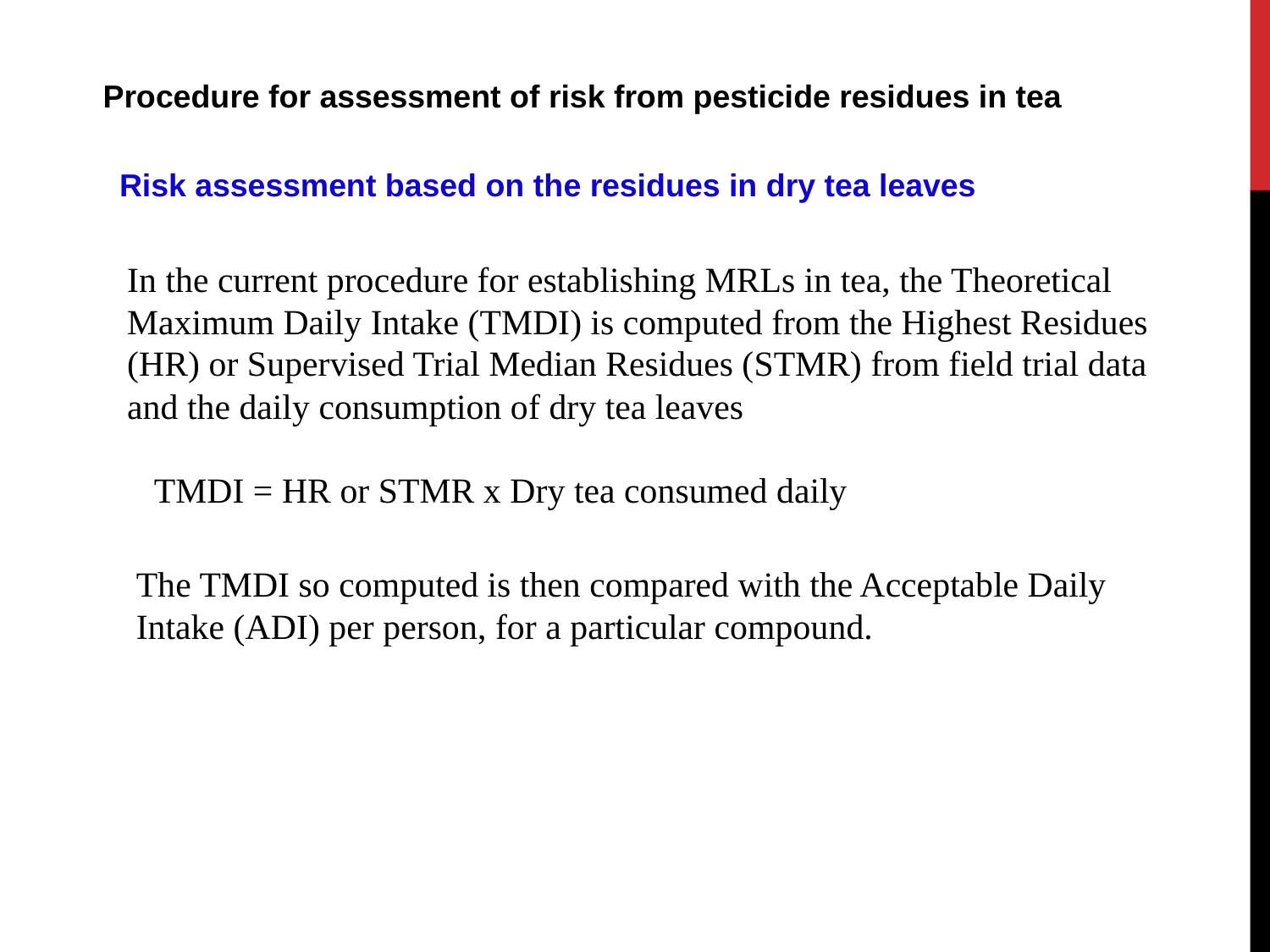

Procedure for assessment of risk from pesticide residues in tea
Risk assessment based on the residues in dry tea leaves
In the current procedure for establishing MRLs in tea, the Theoretical Maximum Daily Intake (TMDI) is computed from the Highest Residues (HR) or Supervised Trial Median Residues (STMR) from field trial data and the daily consumption of dry tea leaves

   TMDI = HR or STMR x Dry tea consumed daily
The TMDI so computed is then compared with the Acceptable Daily Intake (ADI) per person, for a particular compound.